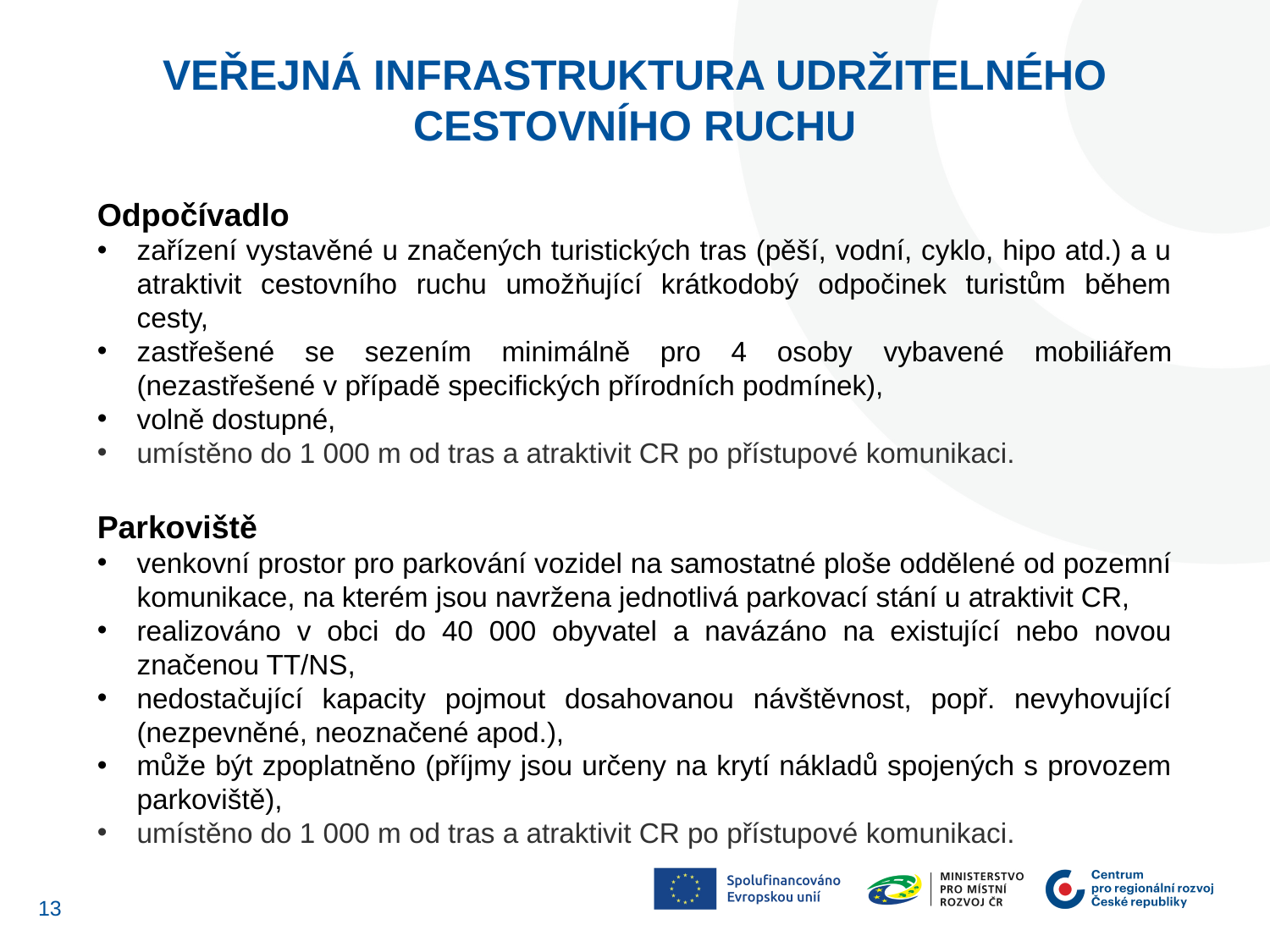

Veřejná infrastruktura udržitelného cestovního ruchu
Odpočívadlo
zařízení vystavěné u značených turistických tras (pěší, vodní, cyklo, hipo atd.) a u atraktivit cestovního ruchu umožňující krátkodobý odpočinek turistům během cesty,
zastřešené se sezením minimálně pro 4 osoby vybavené mobiliářem (nezastřešené v případě specifických přírodních podmínek),
volně dostupné,
umístěno do 1 000 m od tras a atraktivit CR po přístupové komunikaci.

Parkoviště
venkovní prostor pro parkování vozidel na samostatné ploše oddělené od pozemní komunikace, na kterém jsou navržena jednotlivá parkovací stání u atraktivit CR,
realizováno v obci do 40 000 obyvatel a navázáno na existující nebo novou značenou TT/NS,
nedostačující kapacity pojmout dosahovanou návštěvnost, popř. nevyhovující (nezpevněné, neoznačené apod.),
může být zpoplatněno (příjmy jsou určeny na krytí nákladů spojených s provozem parkoviště),
umístěno do 1 000 m od tras a atraktivit CR po přístupové komunikaci.

13